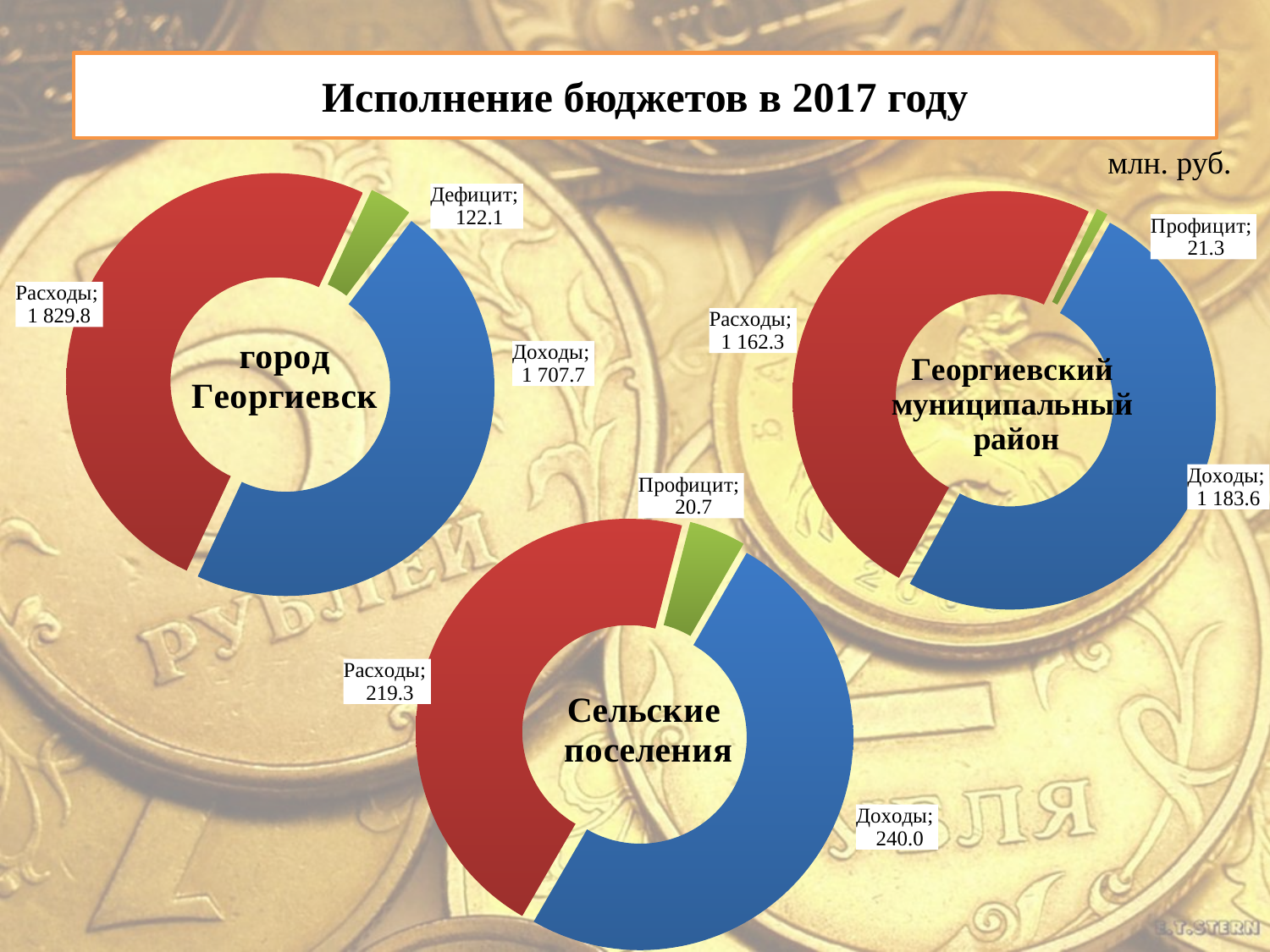

# Исполнение бюджетов в 2017 году

### Chart: город
Георгиевск

| Category |  |
|---|---|
| Доходы | 1707.7 |
| Расходы | 1829.8 |
| Дефицит | 122.1 |
млн. руб.

### Chart: Георгиевский
муниципальный
район

| Category |  |
|---|---|
| Доходы | 1183.6 |
| Расходы | 1162.3 |
| Профицит | 21.3 |

### Chart: Сельские
поселения

| Category |  |
|---|---|
| Доходы | 240.0 |
| Расходы | 219.3 |
| Профицит | 20.7 |